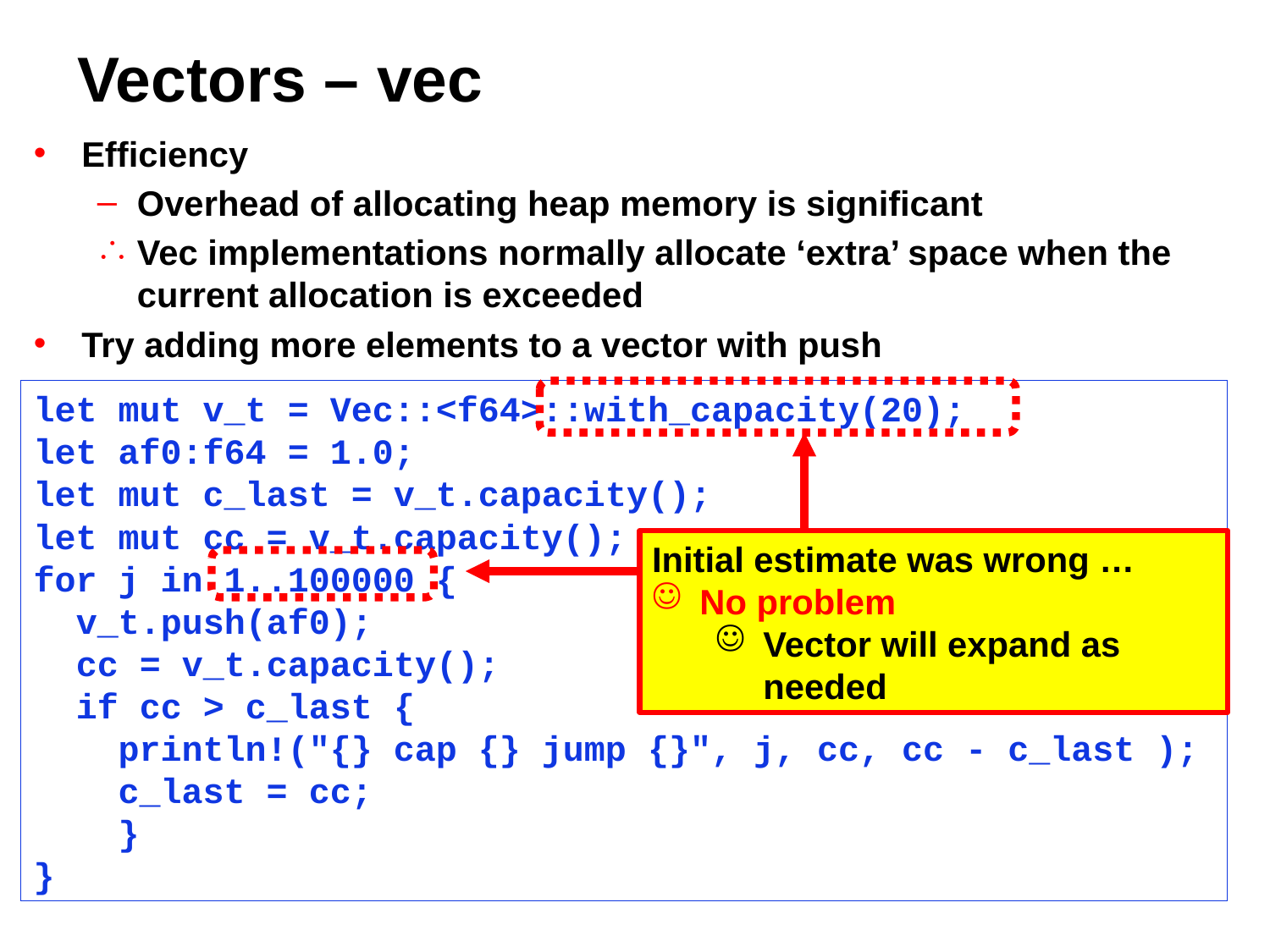

# Vectors – vec
Efficiency
Overhead of allocating heap memory is significant
Vec implementations normally allocate ‘extra’ space when the
current allocation is exceeded
Try adding more elements to a vector with push

Expect capacity to jump every time current allocation is exceeded

let mut v_t = Vec::<f64>::with_capacity(20);
let af0:f64 = 1.0;
let mut c_last = v_t.capacity();
let mut cc = v_t.capacity();
for j in 1..100000 {
  v_t.push(af0);
  cc = v_t.capacity();
  if cc > c_last {
    println!("{} cap {} jump {}", j, cc, cc - c_last );
    c_last = cc;
    }
}

Initial estimate was wrong …
No problem
Vector will expand as needed